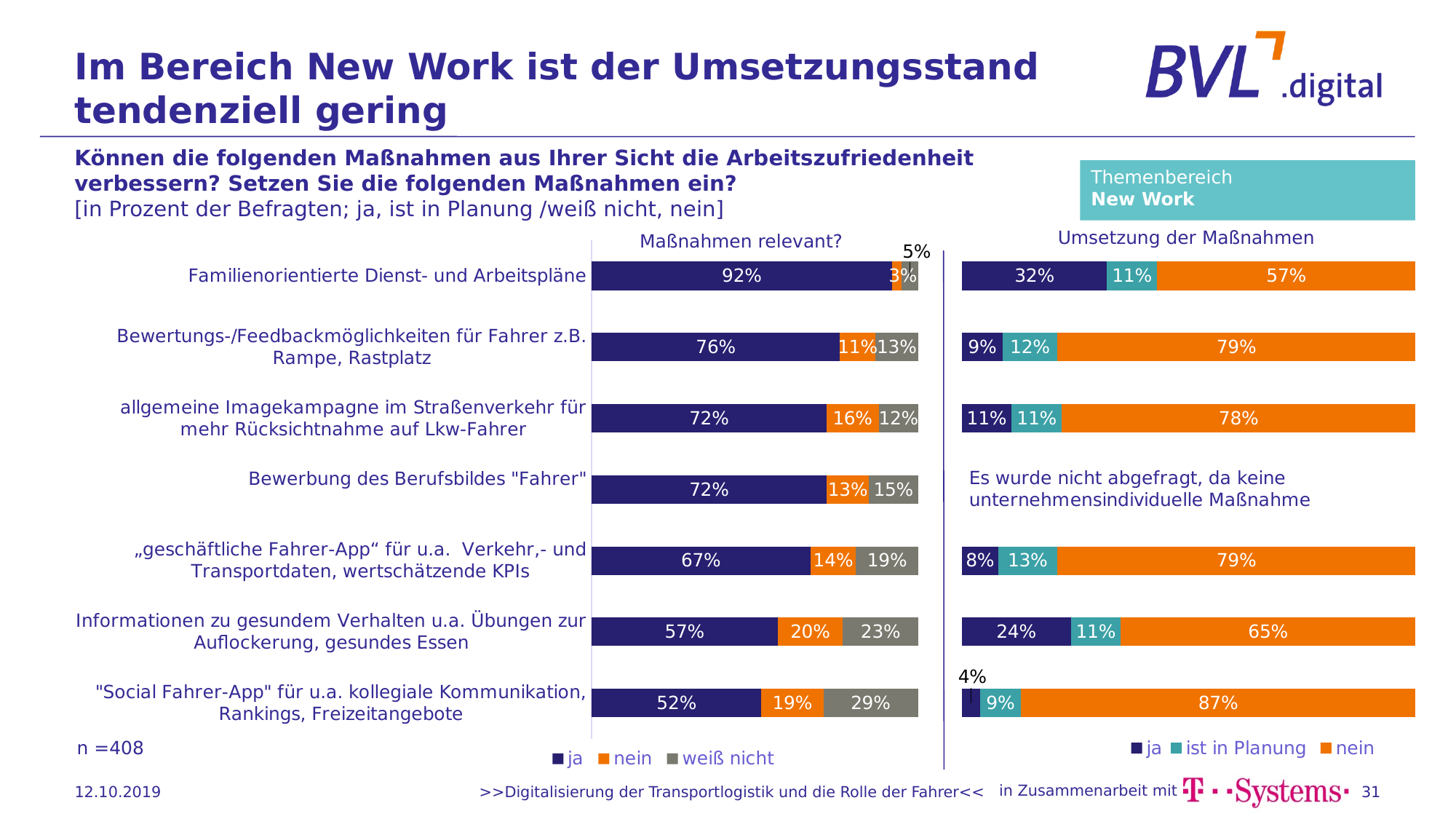

# Im Bereich New Work ist der Umsetzungsstand tendenziell gering
Können die folgenden Maßnahmen aus Ihrer Sicht die Arbeitszufriedenheit verbessern? Setzen Sie die folgenden Maßnahmen ein?
[in Prozent der Befragten; ja, ist in Planung /weiß nicht, nein]
Themenbereich
New Work
Umsetzung der Maßnahmen
Maßnahmen relevant?

### Chart

| Category | ja | nein | weiß nicht |
|---|---|---|---|
| "Social Fahrer-App" für u.a. kollegiale Kommunikation, Rankings, Freizeitangebote | 0.52 | 0.19 | 0.29 |
| Informationen zu gesundem Verhalten u.a. Übungen zur Auflockerung, gesundes Essen | 0.57 | 0.2 | 0.23 |
| „geschäftliche Fahrer-App“ für u.a.  Verkehr,- und Transportdaten, wertschätzende KPIs | 0.67 | 0.14 | 0.19 |
| Bewerbung des Berufsbildes "Fahrer"
 | 0.72 | 0.13 | 0.15 |
| allgemeine Imagekampagne im Straßenverkehr für mehr Rücksichtnahme auf Lkw-Fahrer | 0.72 | 0.16 | 0.12 |
| Bewertungs-/Feedbackmöglichkeiten für Fahrer z.B. Rampe, Rastplatz | 0.76 | 0.11 | 0.13 |
| Familienorientierte Dienst- und Arbeitspläne | 0.92 | 0.03 | 0.05 |

### Chart

| Category | ja | ist in Planung  | nein |
|---|---|---|---|
| "Social Fahrer-App" für u.a. kollegiale Kommunikation, Rankings, Freizeitangebote | 0.04 | 0.09 | 0.87 |
| Informationen zu gesundem Verhalten u.a. Übungen zur Auflockerung, gesundes Essen | 0.24 | 0.11 | 0.65 |
| „geschäftliche Fahrer-App“ für u.a.  Verkehr,- und Transportdaten, wertschätzende KPIs | 0.08 | 0.13 | 0.79 |
|  | None | None | None |
| allgemeine Imagekampagne im Straßenverkehr für mehr Rücksichtnahme auf Lkw-Fahrer | 0.11 | 0.11 | 0.78 |
| Bewertungs-/Feedbackmöglichkeiten für Fahrer z.B. Rampe, Rastplatz | 0.09 | 0.12 | 0.79 |
| Familienorientierte Dienst- und Arbeitspläne | 0.32 | 0.11 | 0.57 |
n =408
12.10.2019
>>Digitalisierung der Transportlogistik und die Rolle der Fahrer<<
31
Daten:
O:\04 Produkte\06 T-Systems\06 Befragung\Excel Zusammenfassung\
Übersicht_Arbeitszufriedenheit

Daten:
O:\04 Produkte\06 T-Systems\06 Befragung\Excel Zusammenfassung\
pivot_AzFami1
pivot_AzGesApp2
pivot_AzApp3
pivot_AzBewRampe4
pivot_AzImage6
pivot_AzBerufsbild7
pivot_arbeitszufriedenh1.1
pivot_arbeitszufriedenh1.2
pivot_arbeitszufriedenh1.3
pivot_arbeitszufriedenh1.4
pivot_arbeitszufriedenh1.5
pivot_arbeitszufriedenh1.6